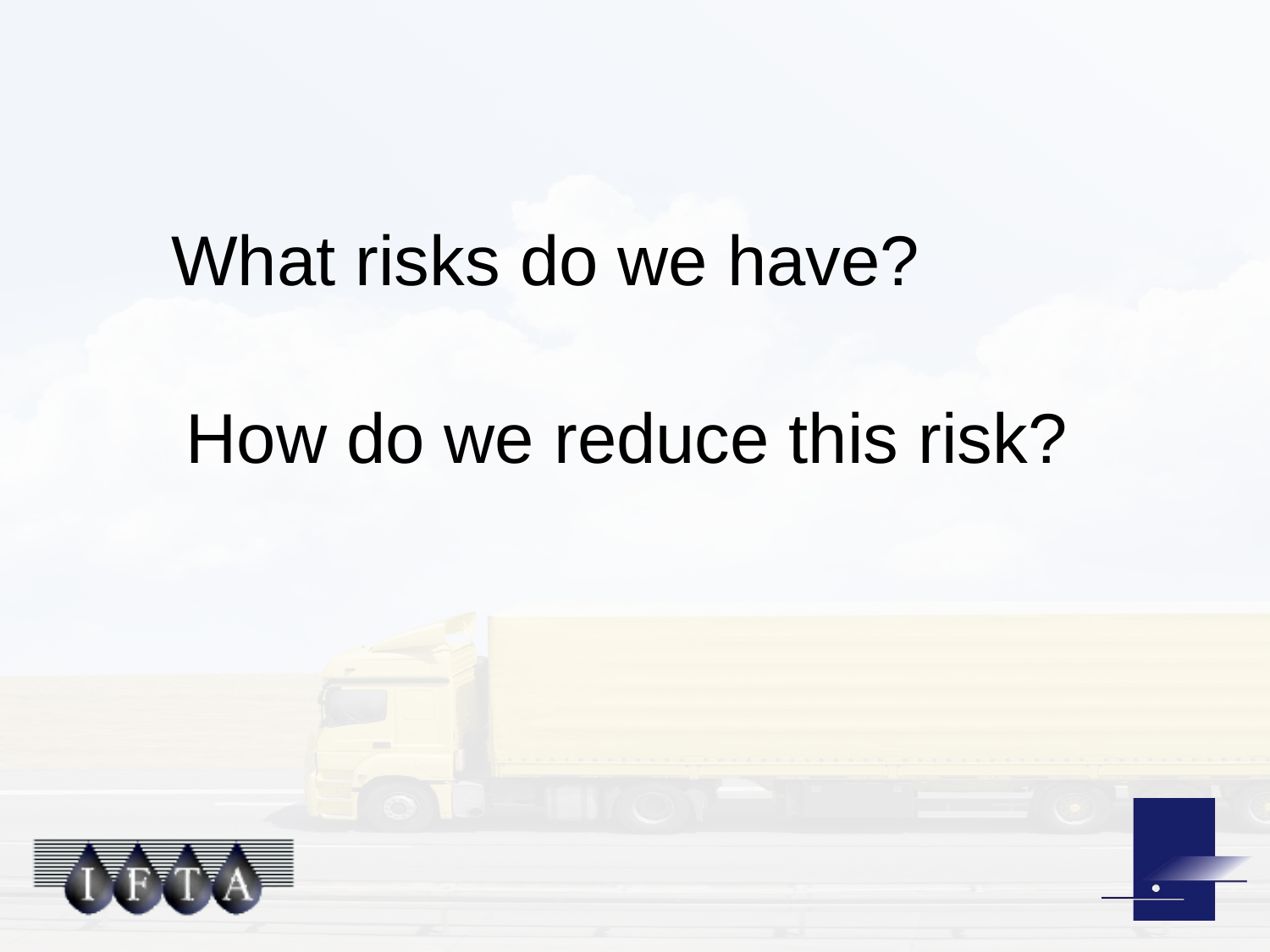

#

What risks do we have?

How do we reduce this risk?